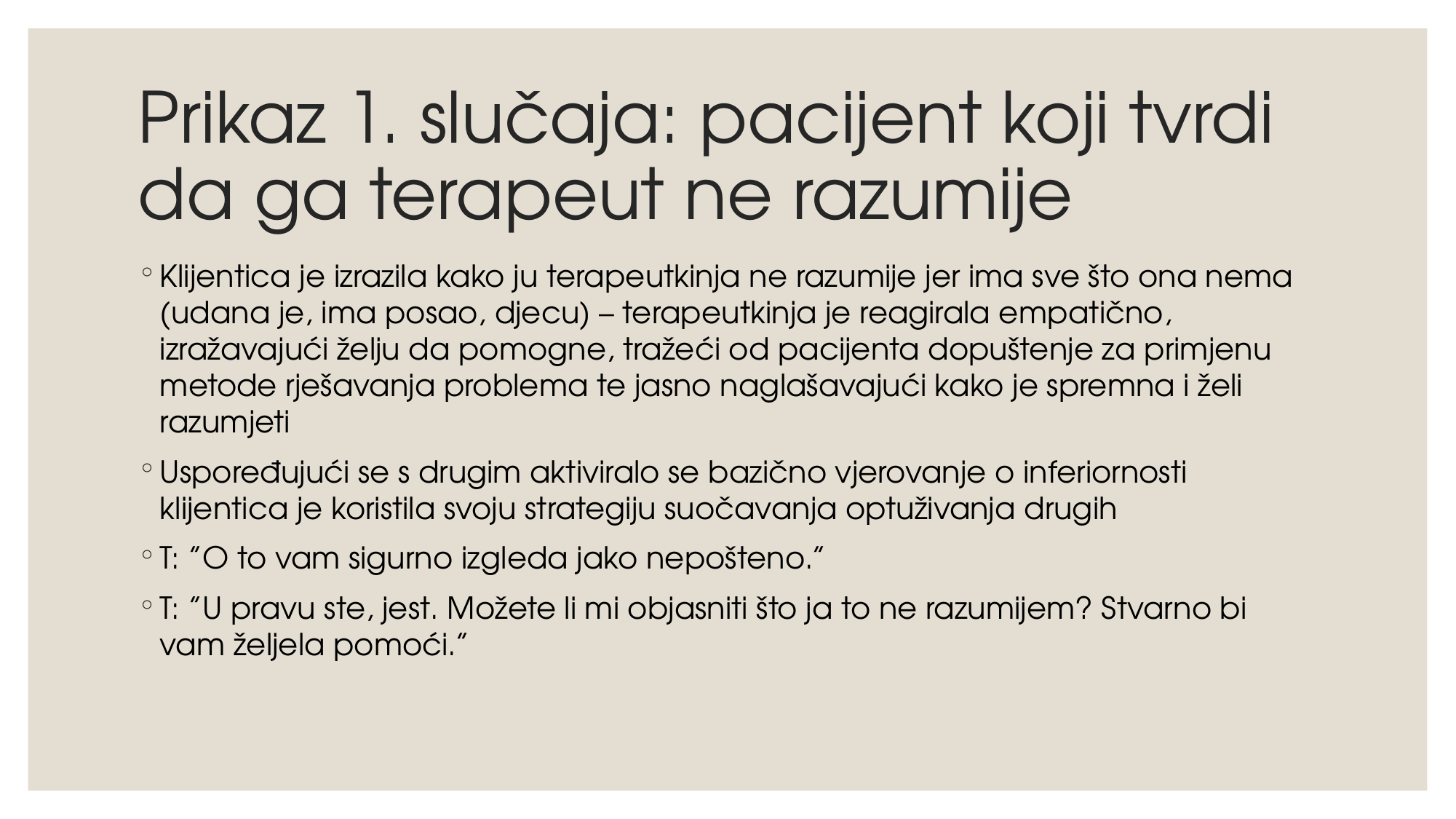

# Prikaz 1. slučaja: pacijent koji tvrdi da ga terapeut ne razumije
Klijentica je izrazila kako ju terapeutkinja ne razumije jer ima sve što ona nema (udana je, ima posao, djecu) – terapeutkinja je reagirala empatično, izražavajući želju da pomogne, tražeći od pacijenta dopuštenje za primjenu metode rješavanja problema te jasno naglašavajući kako je spremna i želi razumjeti
Uspoređujući se s drugim aktiviralo se bazično vjerovanje o inferiornosti klijentica je koristila svoju strategiju suočavanja optuživanja drugih
T: ”O to vam sigurno izgleda jako nepošteno.”
T: ”U pravu ste, jest. Možete li mi objasniti što ja to ne razumijem? Stvarno bi vam željela pomoći.”